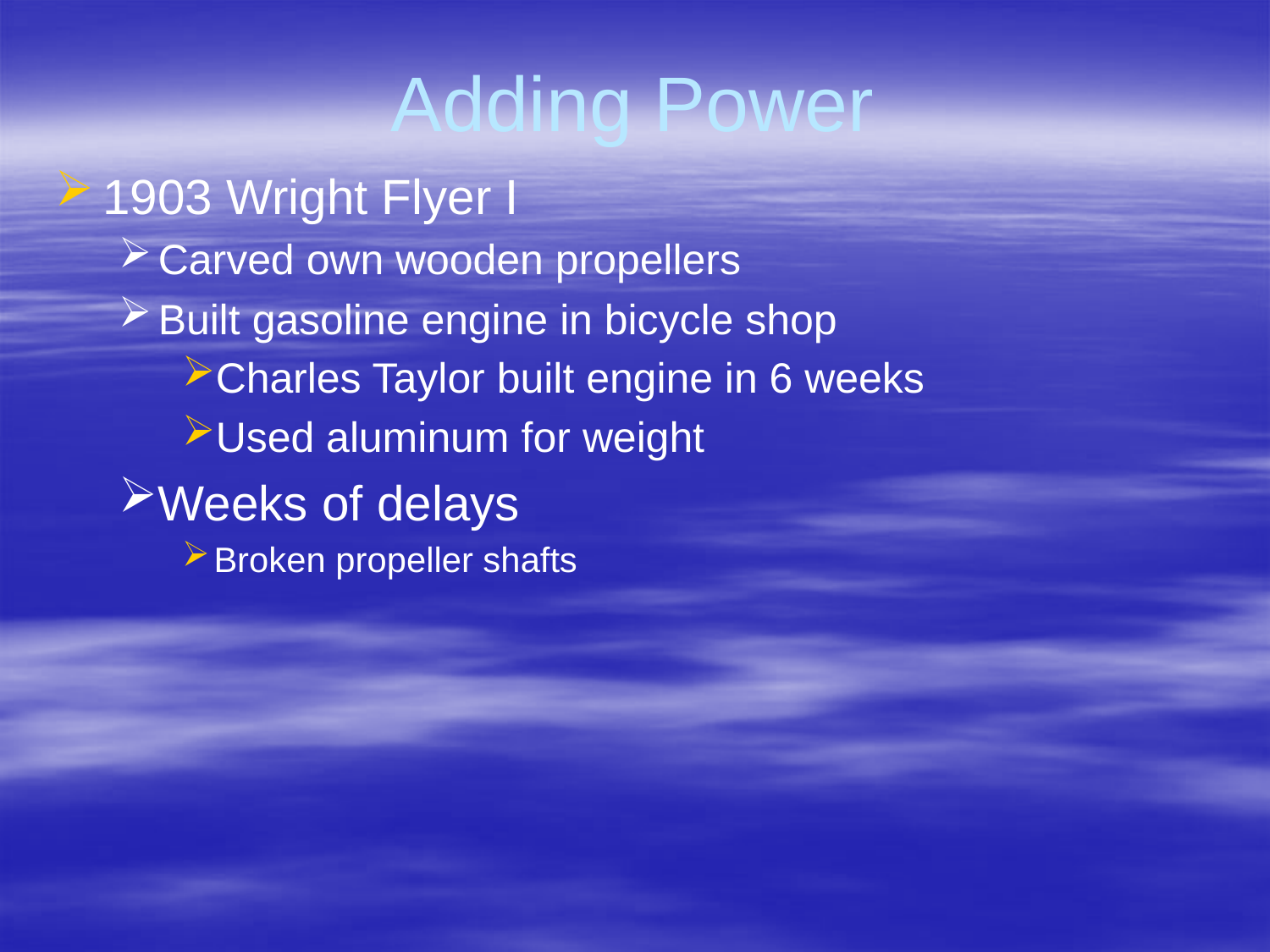

# Adding Power
1903 Wright Flyer I
Carved own wooden propellers
Built gasoline engine in bicycle shop
Charles Taylor built engine in 6 weeks
Used aluminum for weight
Weeks of delays
Broken propeller shafts